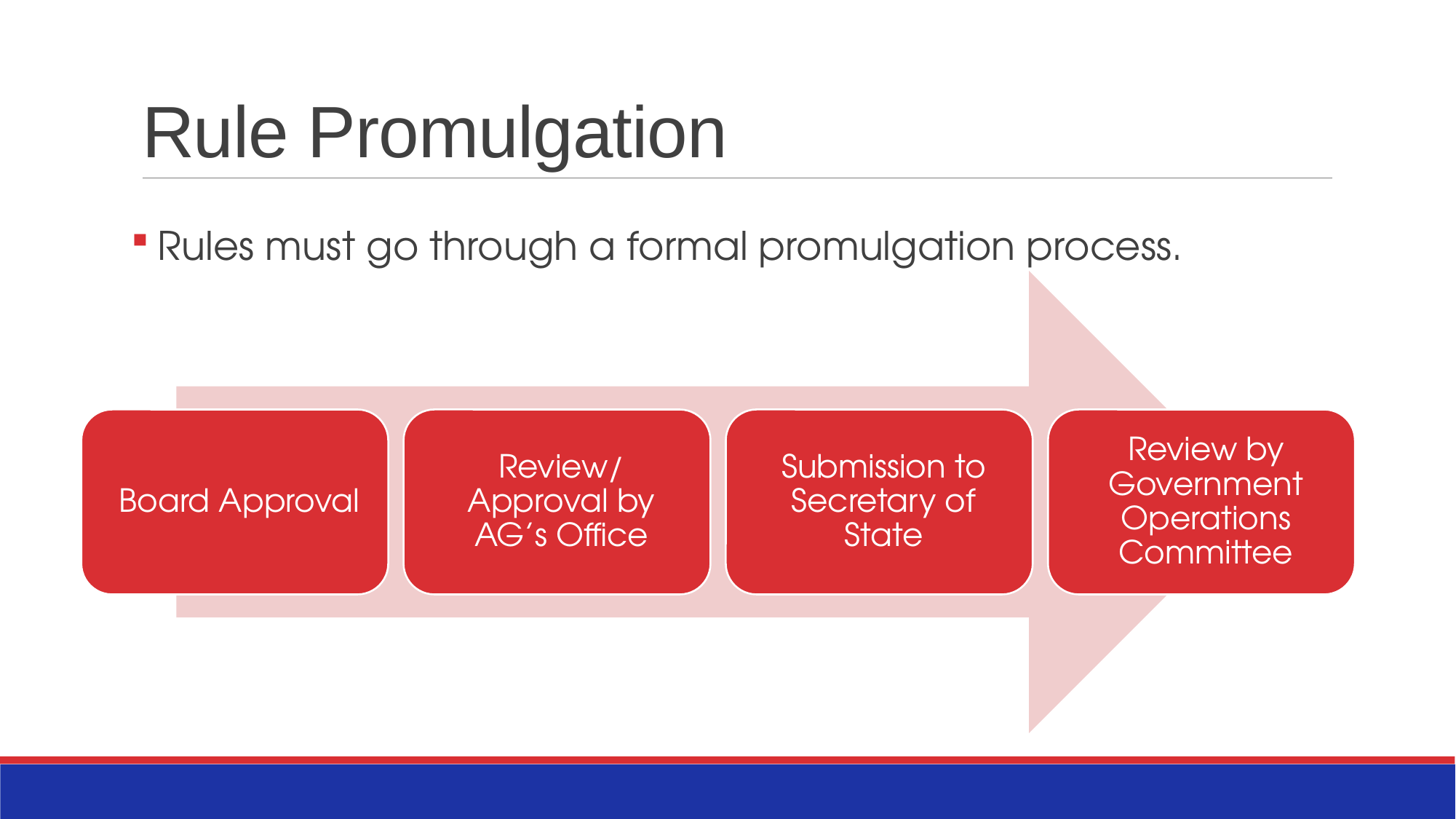

# Rule Promulgation
Rules must go through a formal promulgation process.

Board Approval
Review/Approval by AG’s Office
Submission to Secretary of State
Review by Government Operations Committee